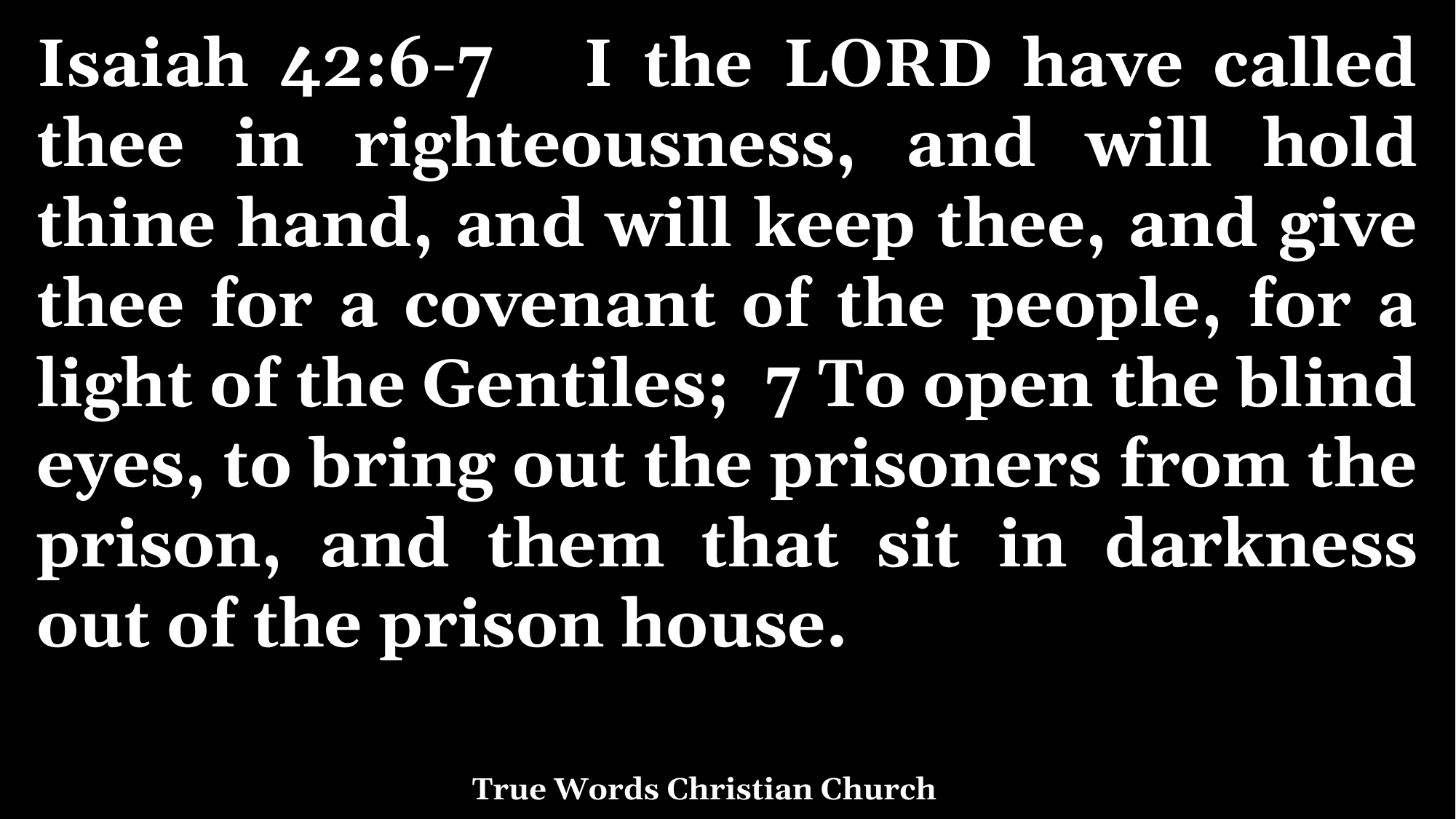

Isaiah 42:6-7   I the LORD have called thee in righteousness, and will hold thine hand, and will keep thee, and give thee for a covenant of the people, for a light of the Gentiles;  7 To open the blind eyes, to bring out the prisoners from the prison, and them that sit in darkness out of the prison house.
True Words Christian Church